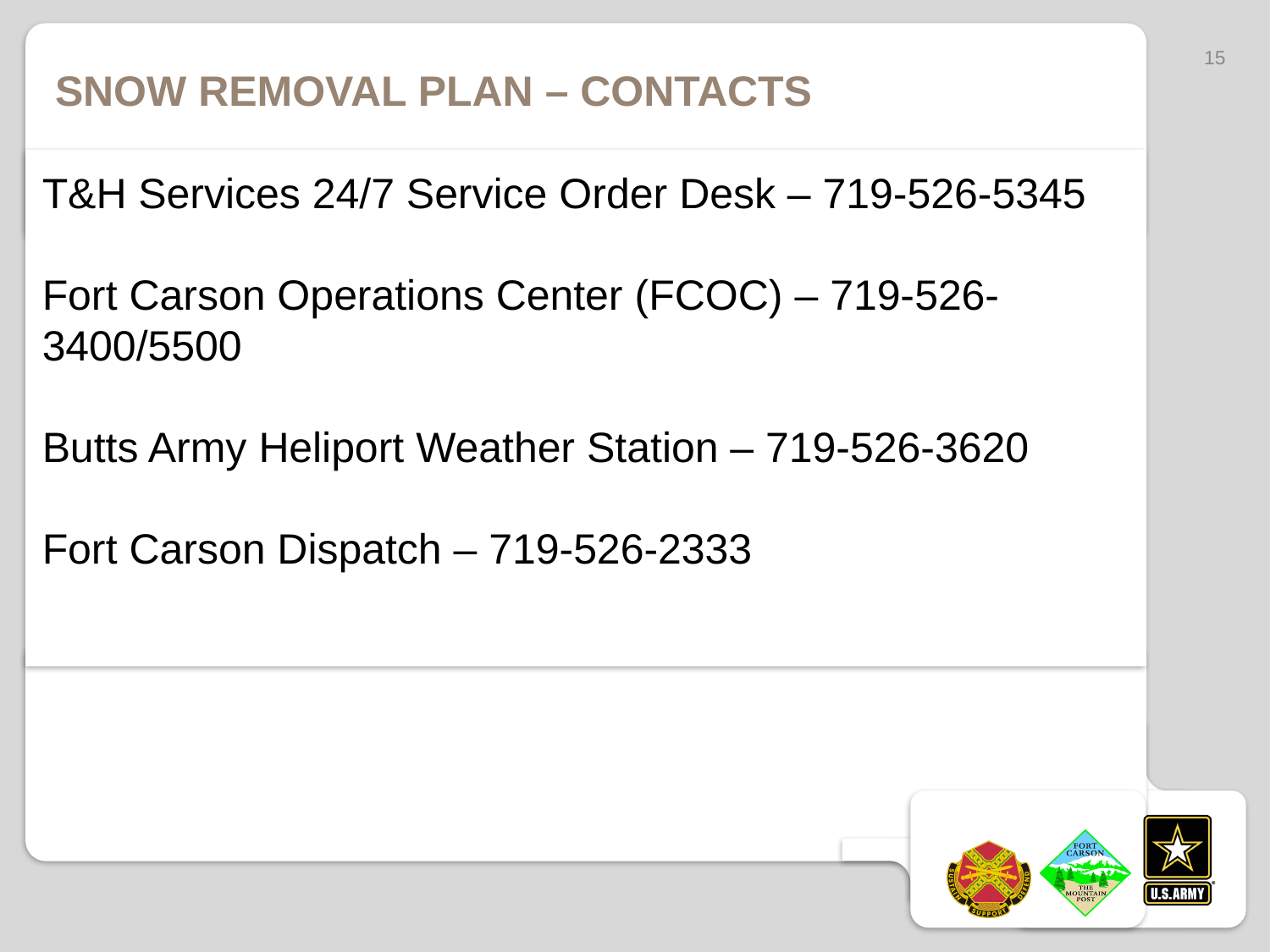

15
# Snow removal plan – contacts
T&H Services 24/7 Service Order Desk – 719-526-5345

Fort Carson Operations Center (FCOC) – 719-526-3400/5500

Butts Army Heliport Weather Station – 719-526-3620

Fort Carson Dispatch – 719-526-2333